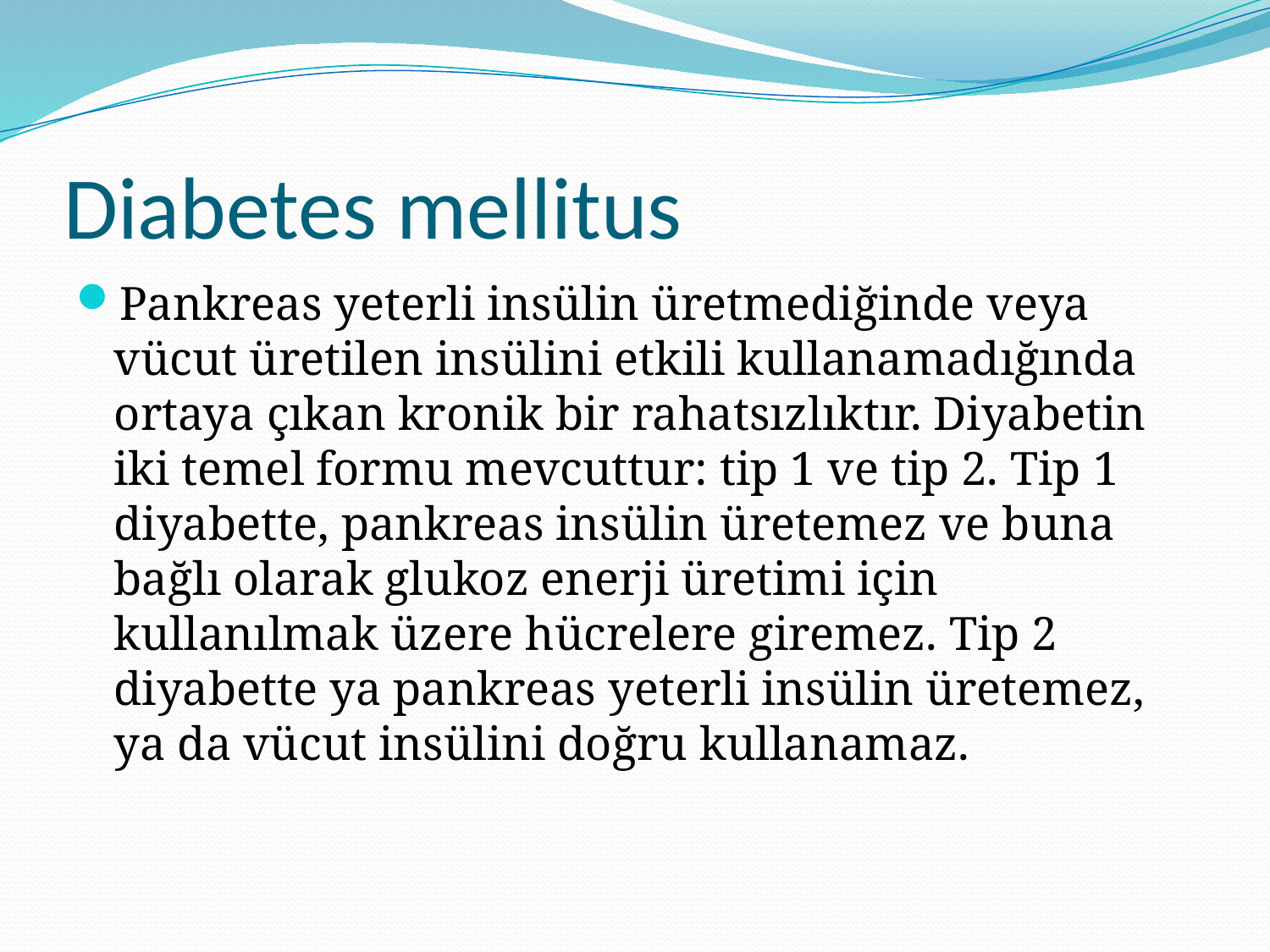

# Diabetes mellitus
Pankreas yeterli insülin üretmediğinde veya vücut üretilen insülini etkili kullanamadığında ortaya çıkan kronik bir rahatsızlıktır. Diyabetin iki temel formu mevcuttur: tip 1 ve tip 2. Tip 1 diyabette, pankreas insülin üretemez ve buna bağlı olarak glukoz enerji üretimi için kullanılmak üzere hücrelere giremez. Tip 2 diyabette ya pankreas yeterli insülin üretemez, ya da vücut insülini doğru kullanamaz.